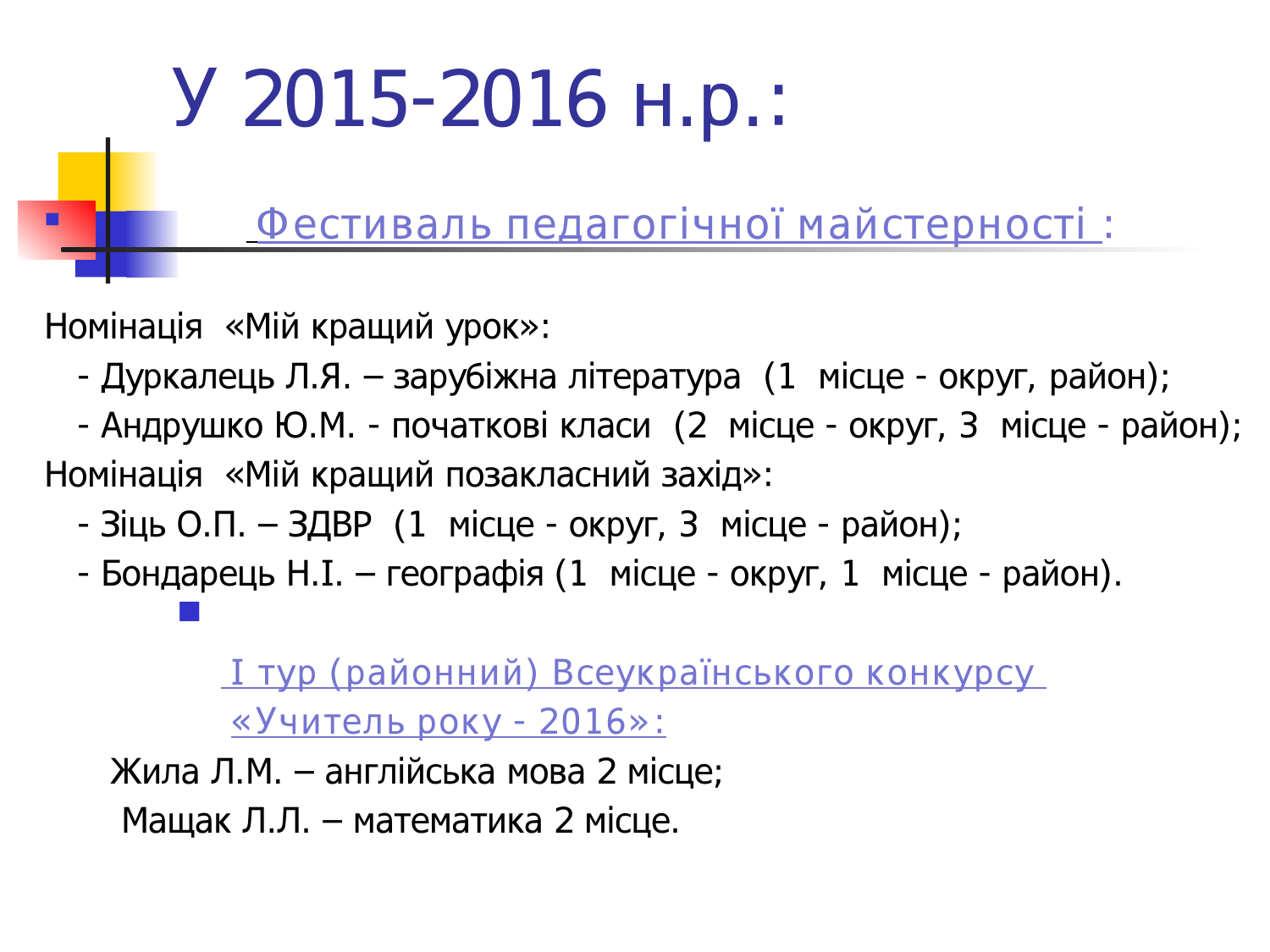

# У 2015-2016 н.р.:
               Фестиваль педагогічної майстерності :

Номінація  «Мій кращий урок»:
   - Дуркалець Л.Я. – зарубіжна література  (1  місце - округ, район);
   - Андрушко Ю.М. - початкові класи  (2  місце - округ, 3  місце - район);
Номінація  «Мій кращий позакласний захід»:
   - Зіць О.П. – ЗДВР  (1  місце - округ, 3  місце - район);
   - Бондарець Н.І. – географія (1  місце - округ, 1  місце - район).

                  І тур (районний) Всеукраїнського конкурсу
                  «Учитель року - 2016»:
      Жила Л.М. – англійська мова 2 місце;
       Мащак Л.Л. – математика 2 місце.